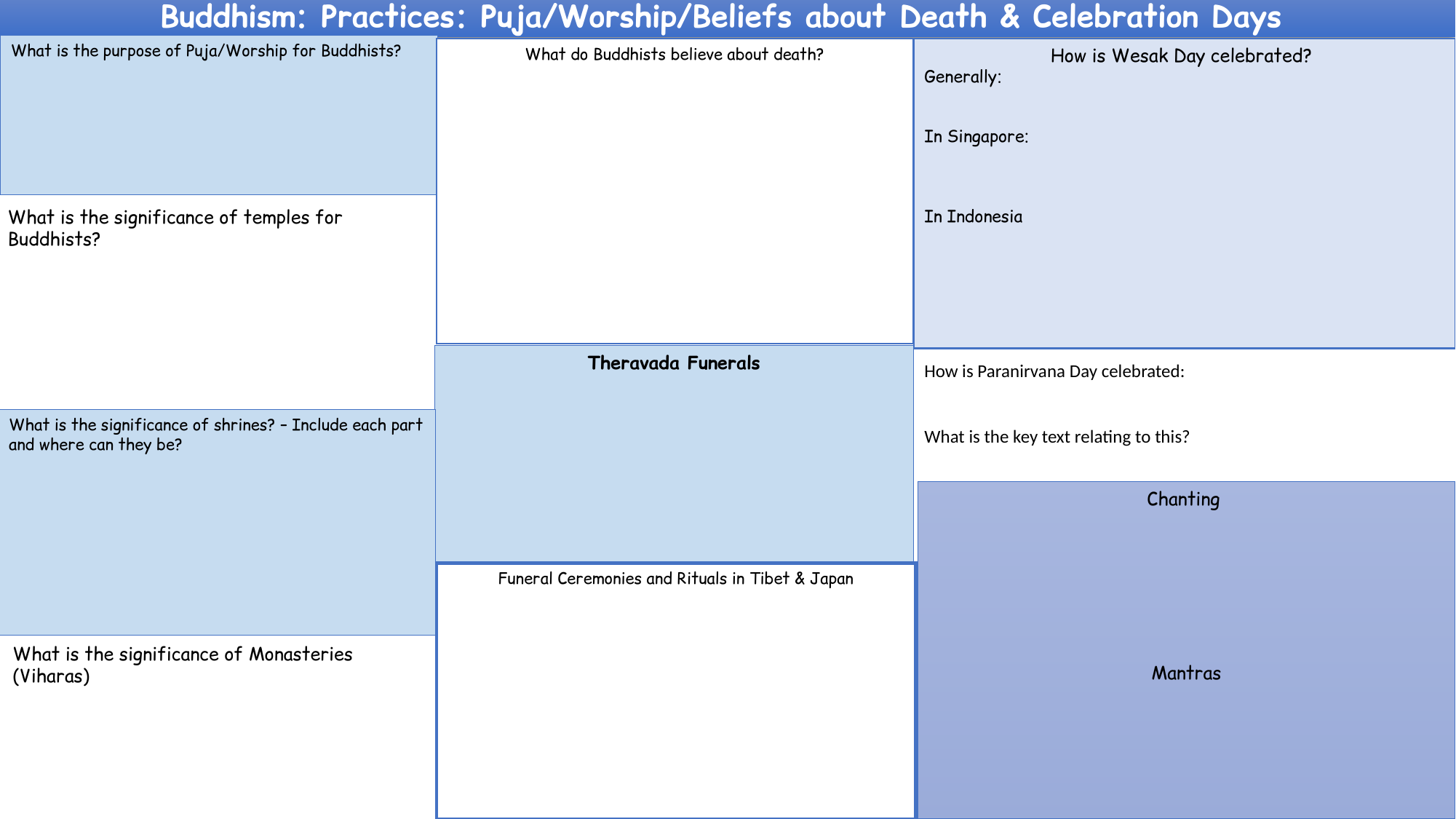

Buddhism: Practices: Puja/Worship/Beliefs about Death & Celebration Days
What is the purpose of Puja/Worship for Buddhists?

What do Buddhists believe about death?

How is Wesak Day celebrated?
Generally:

In Singapore:

In Indonesia

What is the significance of temples for Buddhists?

Theravada Funerals

How is Paranirvana Day celebrated:

What is the key text relating to this?

What is the significance of shrines? – Include each part and where can they be?

What is the significance of temples for Buddhists?

Chanting

Mantras

Funeral Ceremonies and Rituals in Tibet & Japan

What is the significance of Monasteries (Viharas)